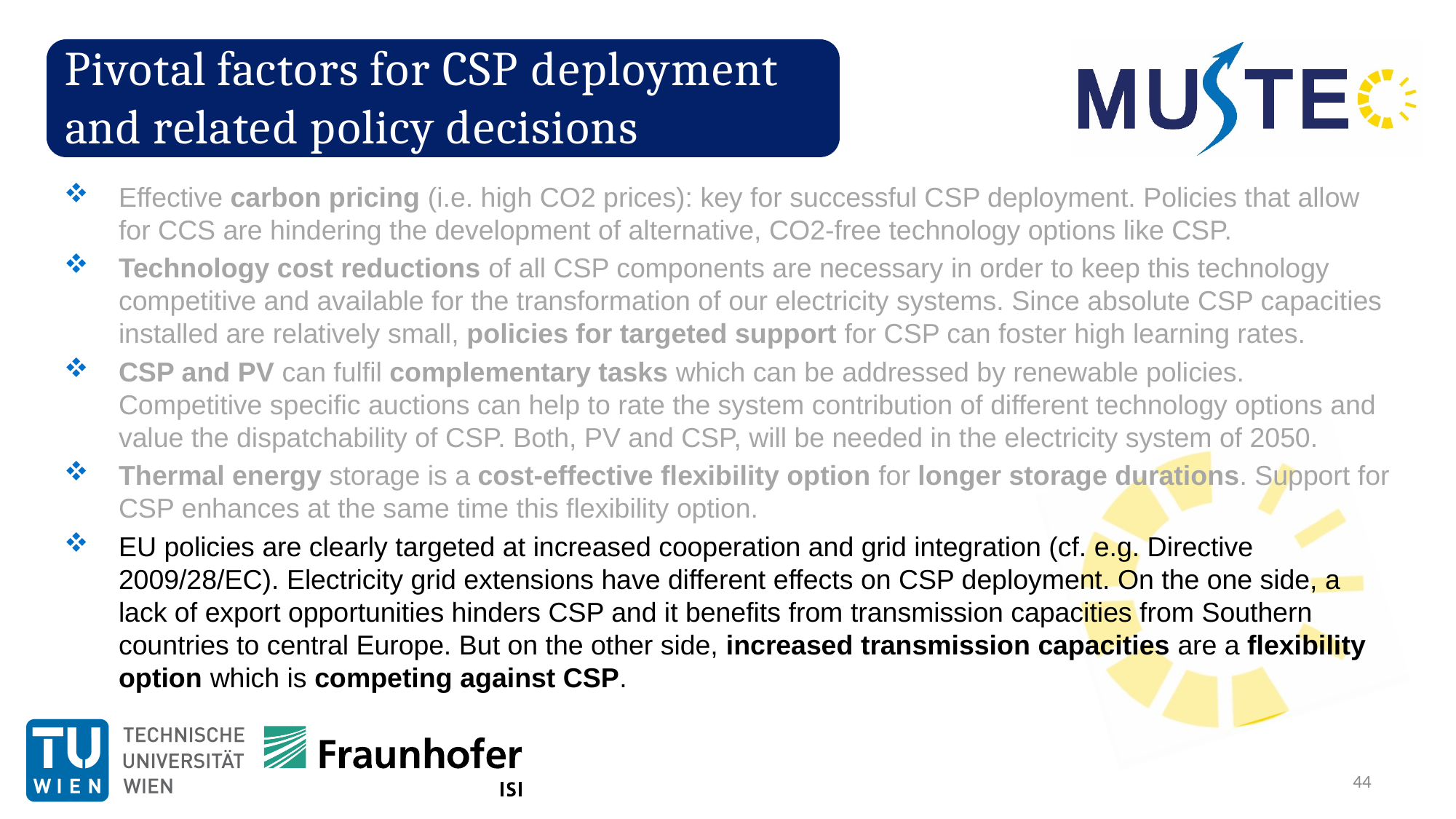

# Pivotal factors for CSP deployment and related policy decisions
Effective carbon pricing (i.e. high CO2 prices): key for successful CSP deployment. Policies that allow for CCS are hindering the development of alternative, CO2-free technology options like CSP.
Technology cost reductions of all CSP components are necessary in order to keep this technology competitive and available for the transformation of our electricity systems. Since absolute CSP capacities installed are relatively small, policies for targeted support for CSP can foster high learning rates.
CSP and PV can fulfil complementary tasks which can be addressed by renewable policies. Competitive specific auctions can help to rate the system contribution of different technology options and value the dispatchability of CSP. Both, PV and CSP, will be needed in the electricity system of 2050.
Thermal energy storage is a cost-effective flexibility option for longer storage durations. Support for CSP enhances at the same time this flexibility option.
EU policies are clearly targeted at increased cooperation and grid integration (cf. e.g. Directive 2009/28/EC). Electricity grid extensions have different effects on CSP deployment. On the one side, a lack of export opportunities hinders CSP and it benefits from transmission capacities from Southern countries to central Europe. But on the other side, increased transmission capacities are a flexibility option which is competing against CSP.
44